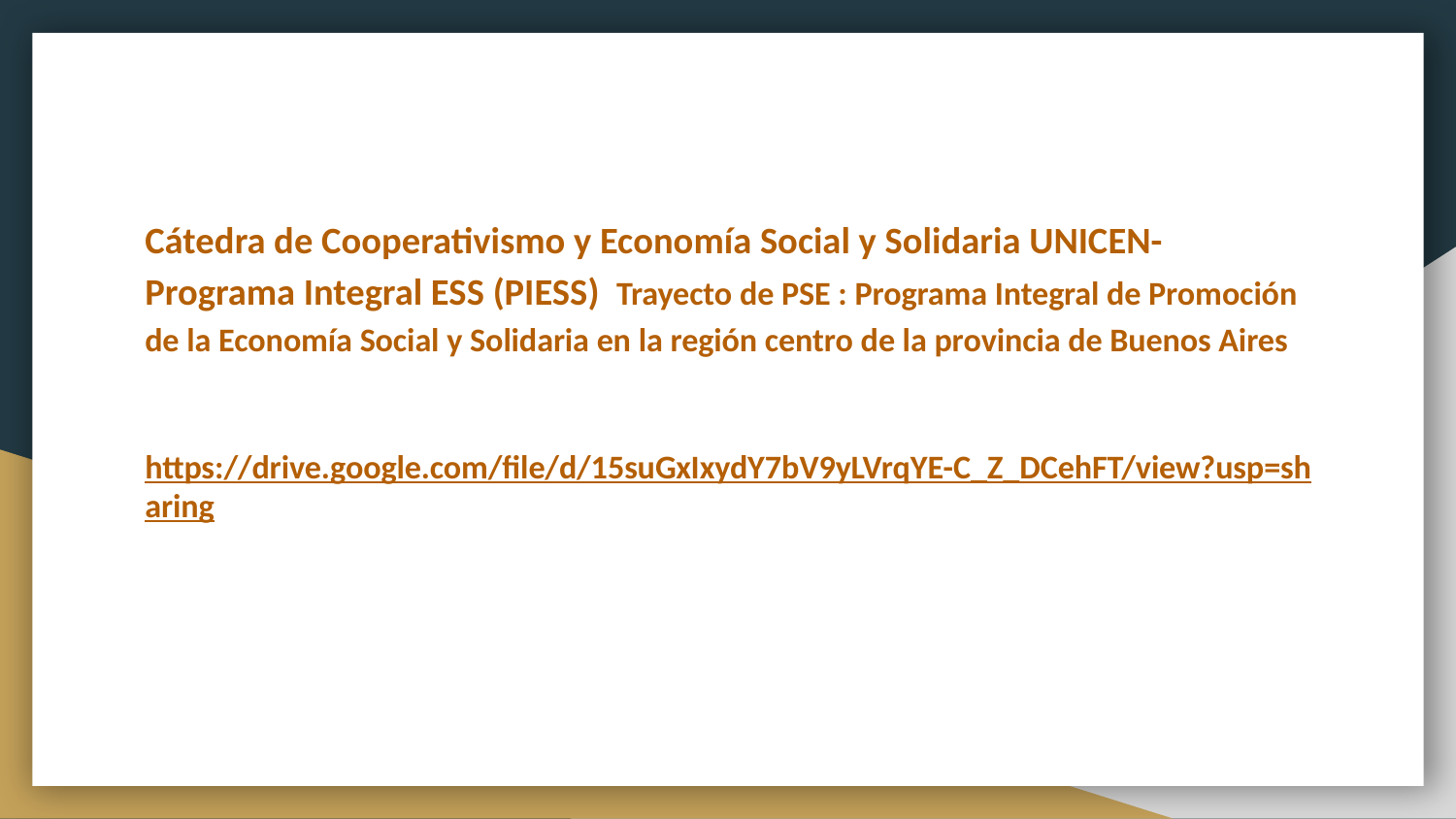

Cátedra de Cooperativismo y Economía Social y Solidaria UNICEN- Programa Integral ESS (PIESS)  Trayecto de PSE : Programa Integral de Promoción de la Economía Social y Solidaria en la región centro de la provincia de Buenos Aires

https://drive.google.com/file/d/15suGxIxydY7bV9yLVrqYE-C_Z_DCehFT/view?usp=sharing